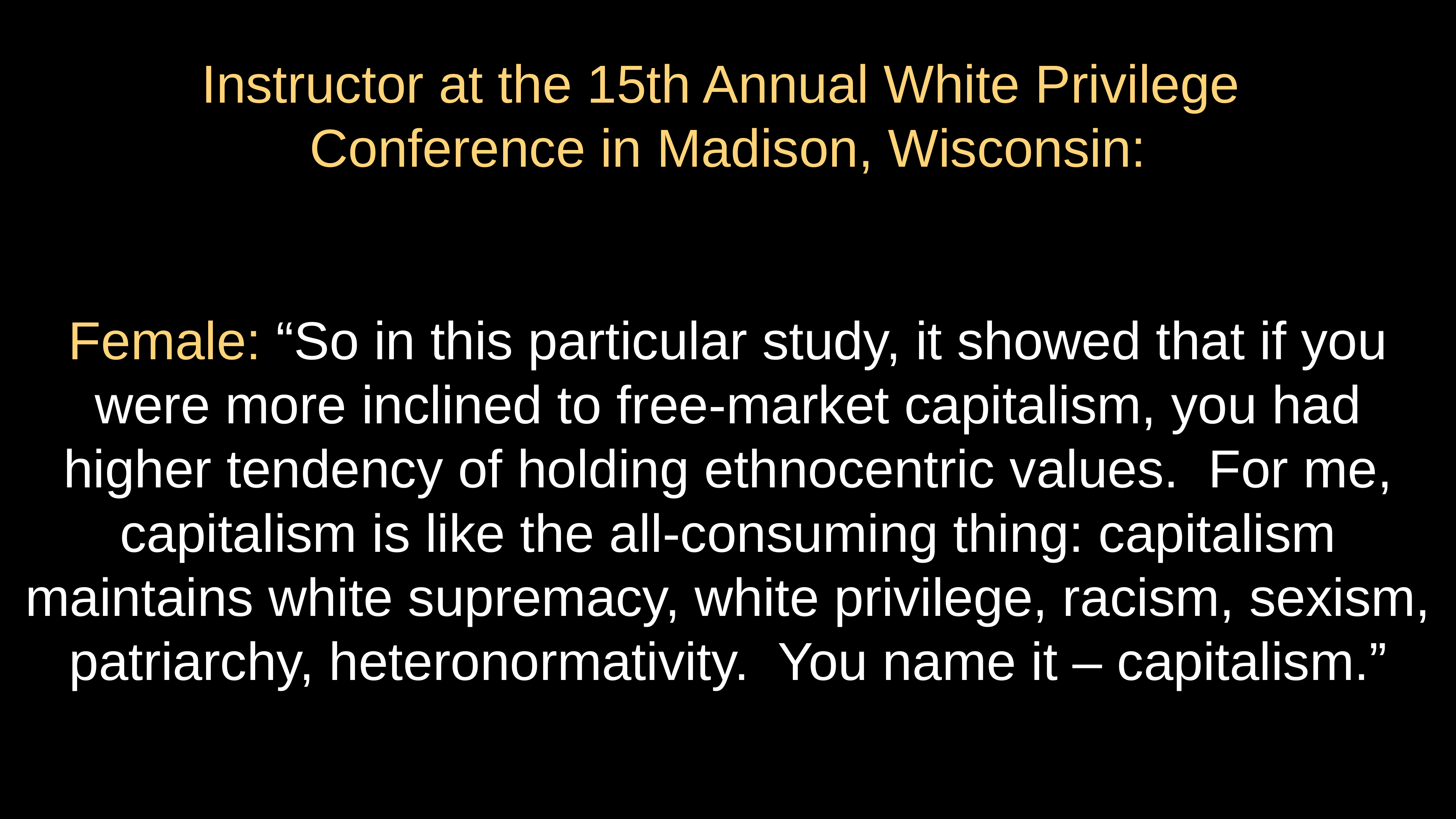

# Instructor at the 15th Annual White Privilege Conference in Madison, Wisconsin:
Female: “So in this particular study, it showed that if you were more inclined to free-market capitalism, you had higher tendency of holding ethnocentric values.  For me, capitalism is like the all-consuming thing: capitalism maintains white supremacy, white privilege, racism, sexism, patriarchy, heteronormativity.  You name it – capitalism.”